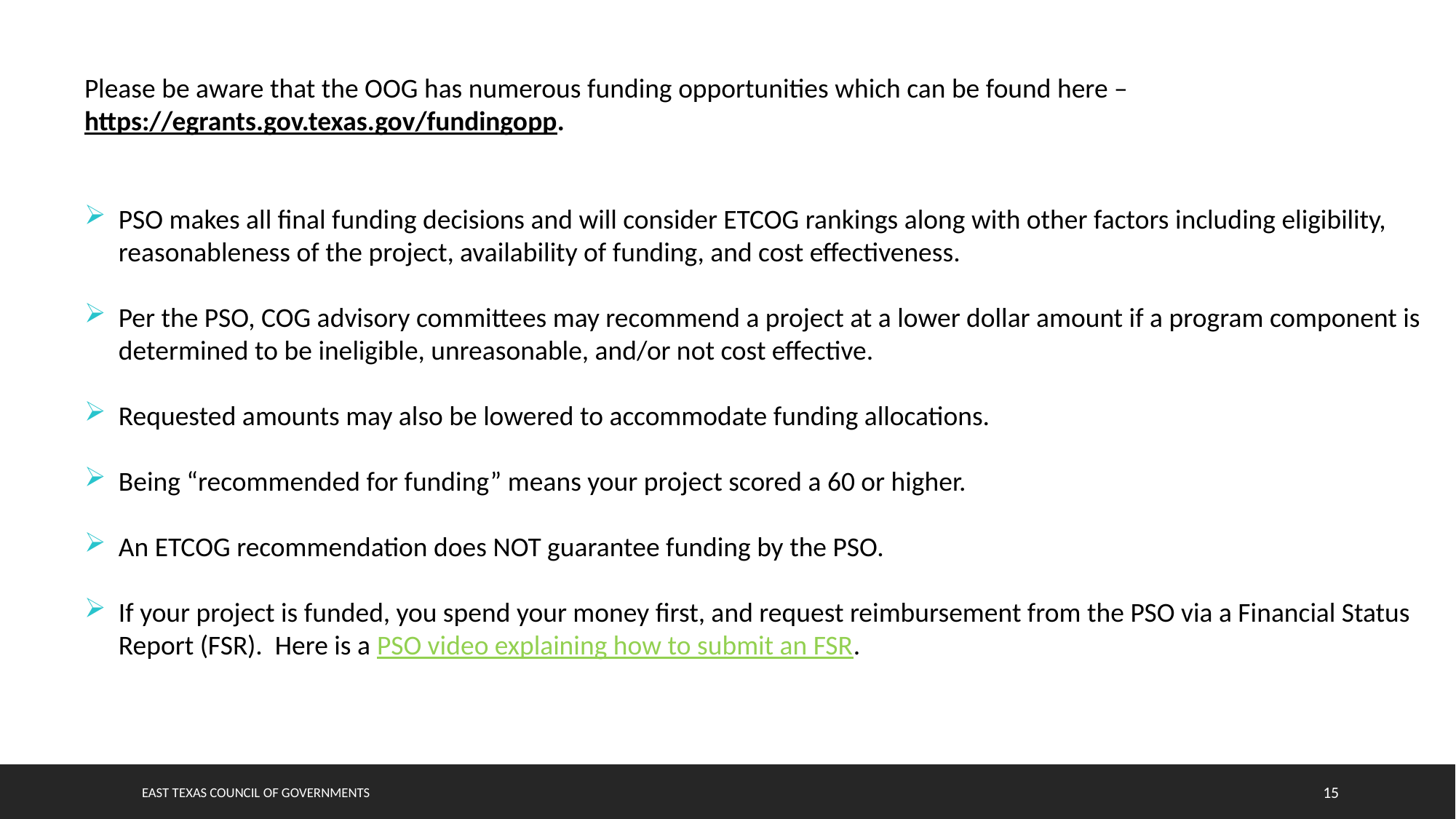

Please be aware that the OOG has numerous funding opportunities which can be found here –  https://egrants.gov.texas.gov/fundingopp.

PSO makes all final funding decisions and will consider ETCOG rankings along with other factors including eligibility, reasonableness of the project, availability of funding, and cost effectiveness.

Per the PSO, COG advisory committees may recommend a project at a lower dollar amount if a program component is determined to be ineligible, unreasonable, and/or not cost effective.

Requested amounts may also be lowered to accommodate funding allocations.

Being “recommended for funding” means your project scored a 60 or higher.

An ETCOG recommendation does NOT guarantee funding by the PSO.

If your project is funded, you spend your money first, and request reimbursement from the PSO via a Financial Status Report (FSR).  Here is a PSO video explaining how to submit an FSR.

EAST TEXAS COUNCIL OF GOVERNMENTS
15